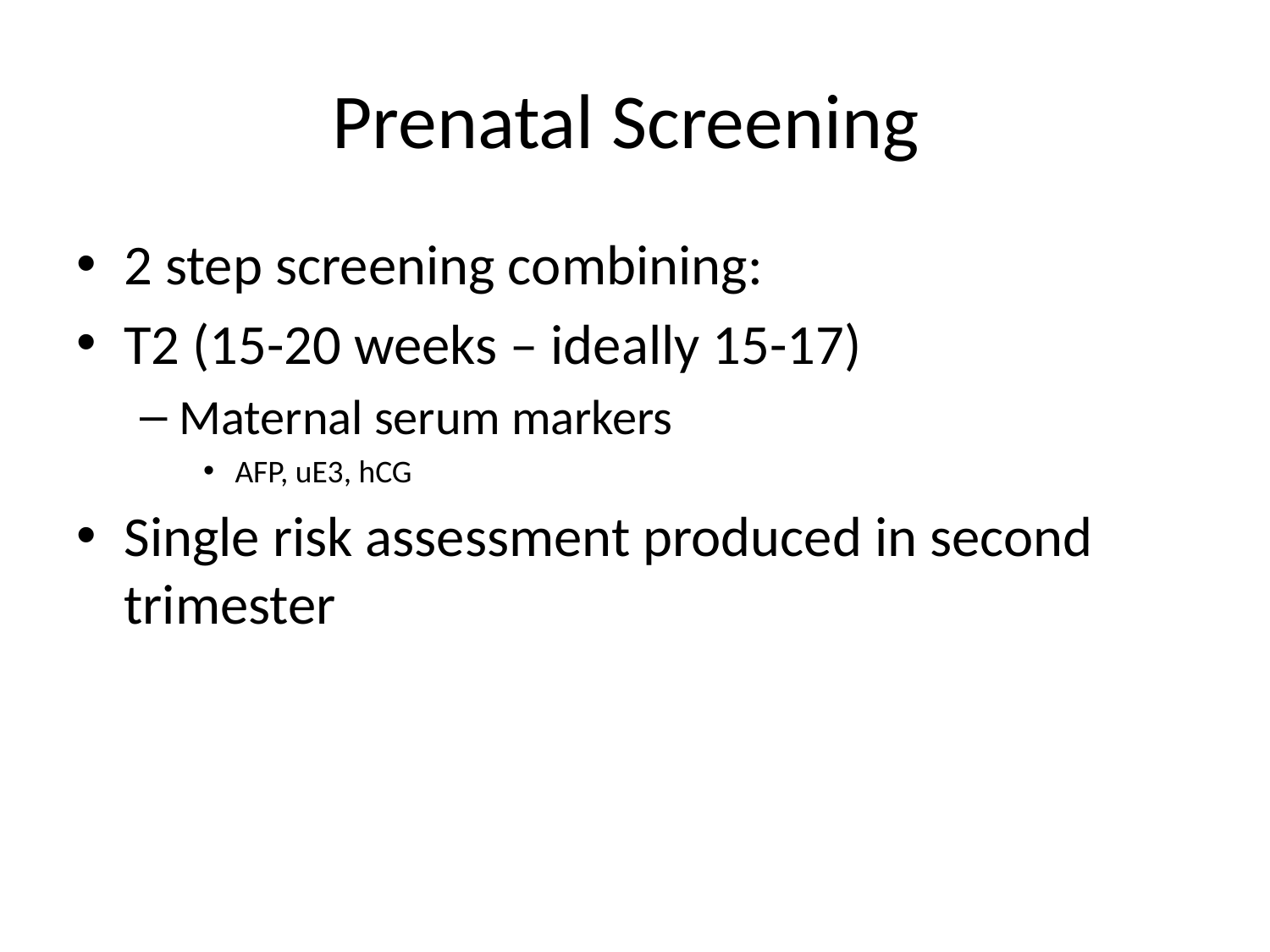

# Prenatal Screening
2 step screening combining:
T2 (15-20 weeks – ideally 15-17)
Maternal serum markers
AFP, uE3, hCG
Single risk assessment produced in second trimester